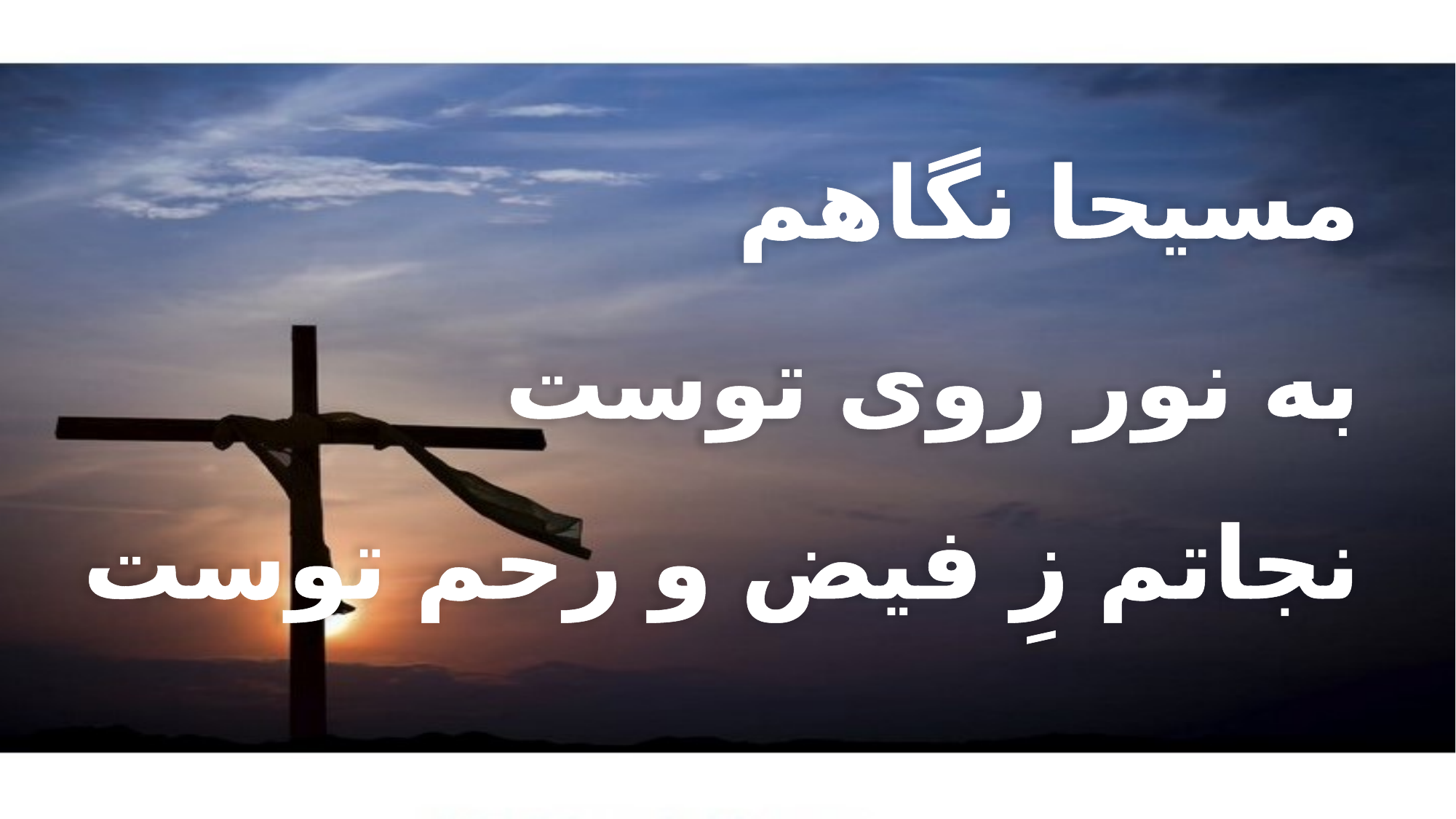

مسیحا نگاهم
   به نور روی توست
   نجاتم زِ فیض و رحم توست